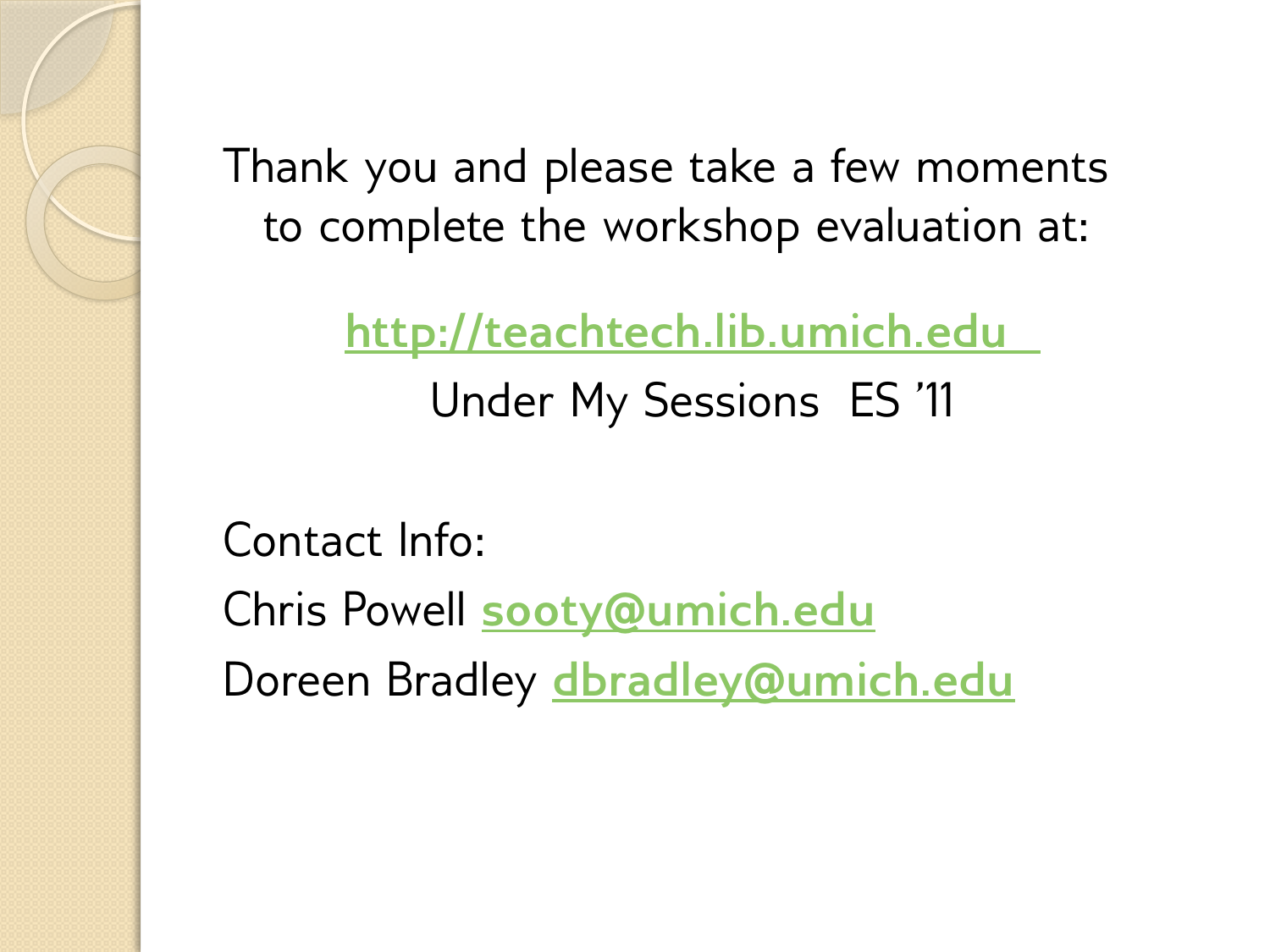

#
Thank you and please take a few moments to complete the workshop evaluation at:

http://teachtech.lib.umich.edu
Under My Sessions  ES ’11

Contact Info:
Chris Powell sooty@umich.edu
Doreen Bradley dbradley@umich.edu